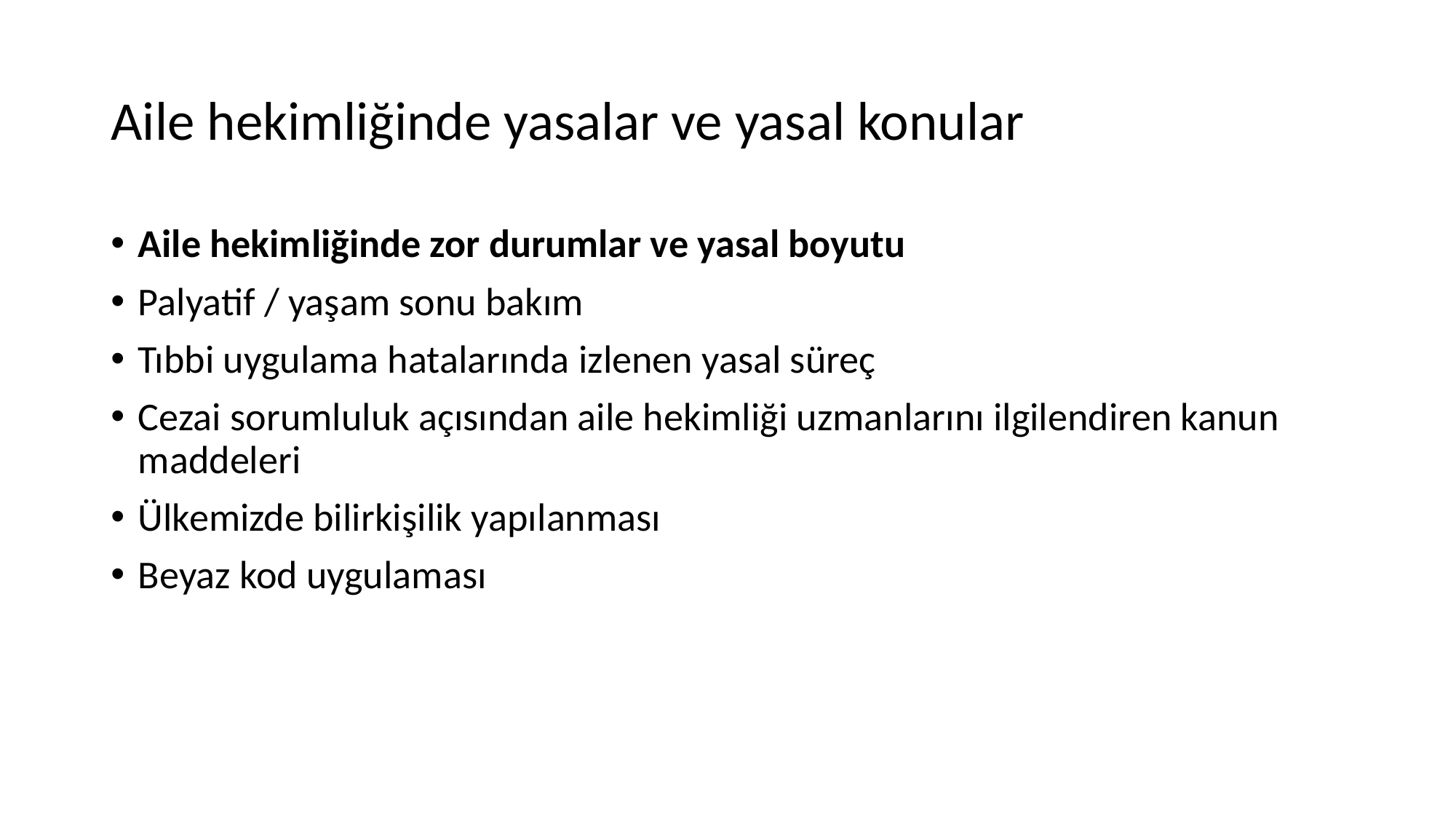

# Aile hekimliğinde yasalar ve yasal konular
Aile hekimliğinde zor durumlar ve yasal boyutu
Palyatif / yaşam sonu bakım
Tıbbi uygulama hatalarında izlenen yasal süreç
Cezai sorumluluk açısından aile hekimliği uzmanlarını ilgilendiren kanun maddeleri
Ülkemizde bilirkişilik yapılanması
Beyaz kod uygulaması